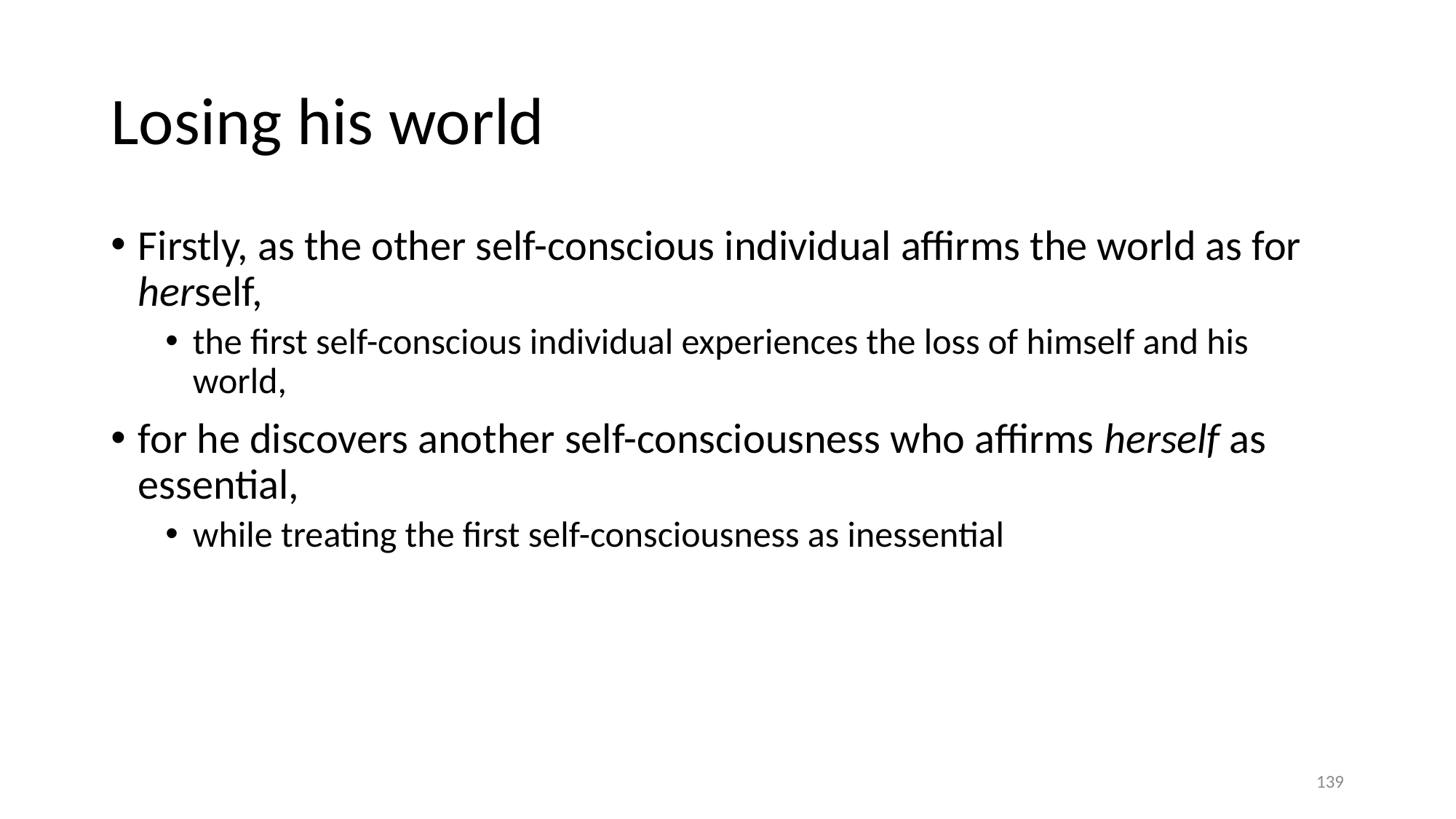

# Losing his world
Firstly, as the other self-conscious individual affirms the world as for herself,
the first self-conscious individual experiences the loss of himself and his world,
for he discovers another self-consciousness who affirms herself as essential,
while treating the first self-consciousness as inessential

139